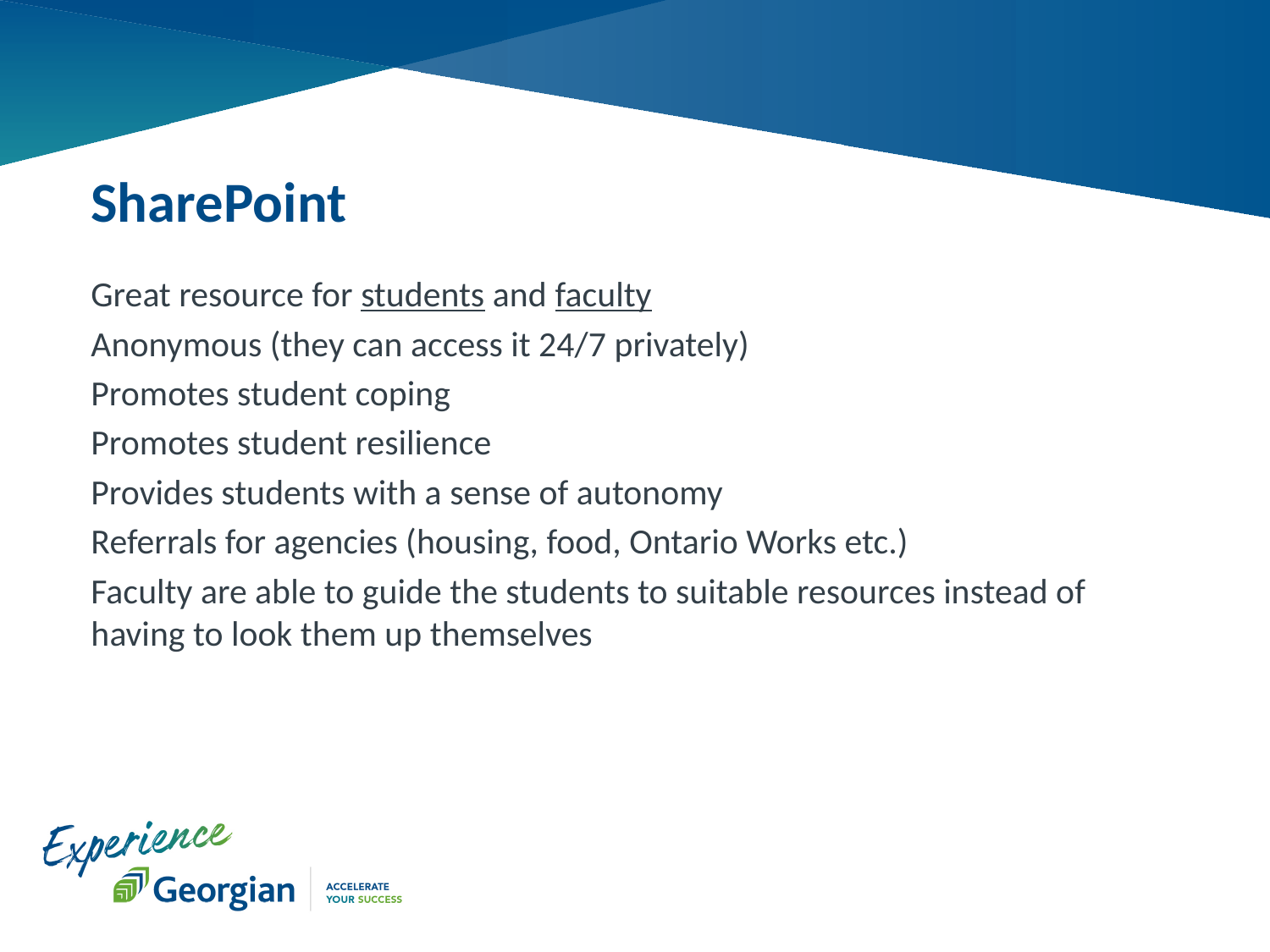

# SharePoint
Great resource for students and faculty
Anonymous (they can access it 24/7 privately)
Promotes student coping
Promotes student resilience
Provides students with a sense of autonomy
Referrals for agencies (housing, food, Ontario Works etc.)
Faculty are able to guide the students to suitable resources instead of having to look them up themselves